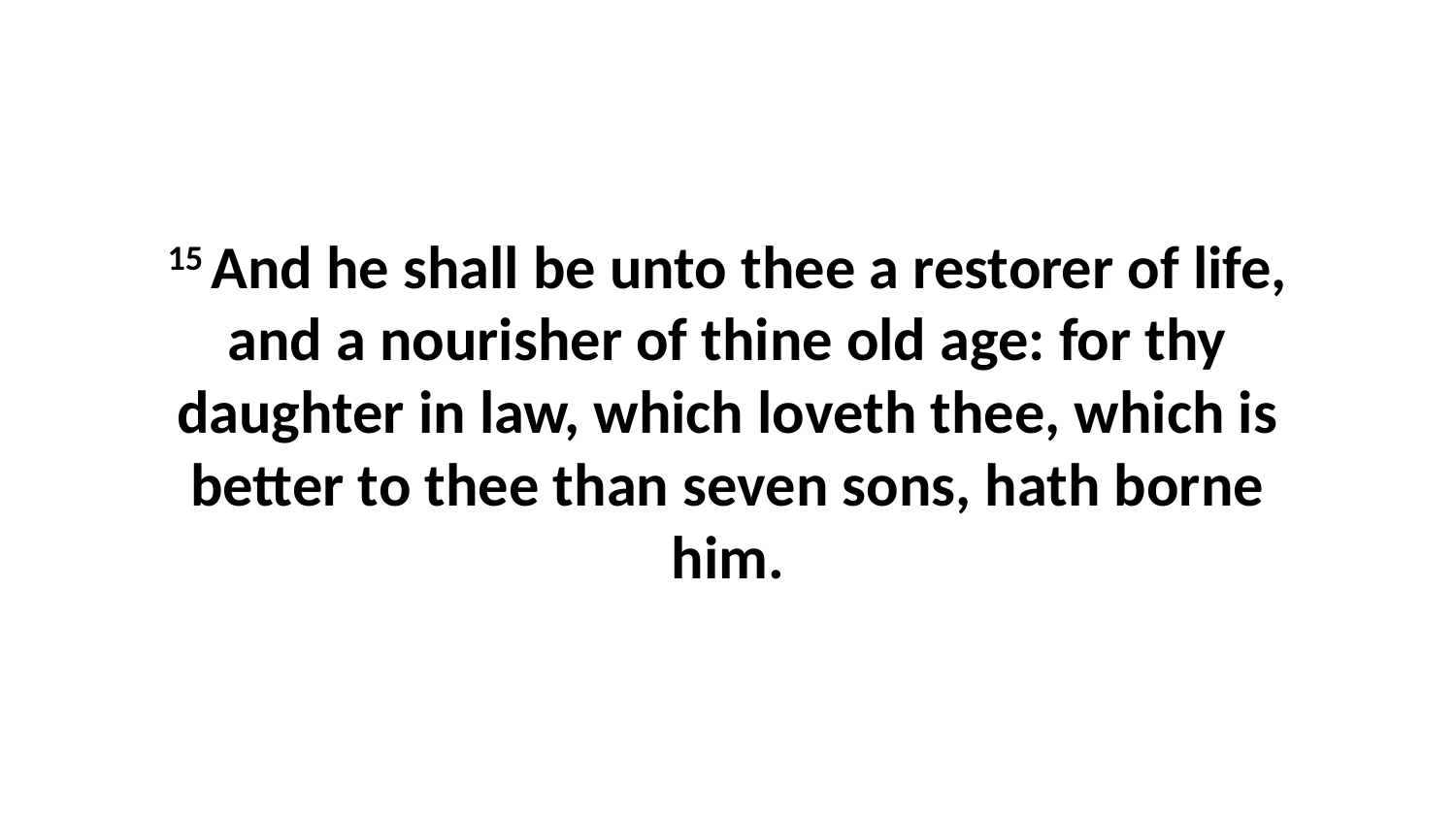

15 And he shall be unto thee a restorer of life, and a nourisher of thine old age: for thy daughter in law, which loveth thee, which is better to thee than seven sons, hath borne him.